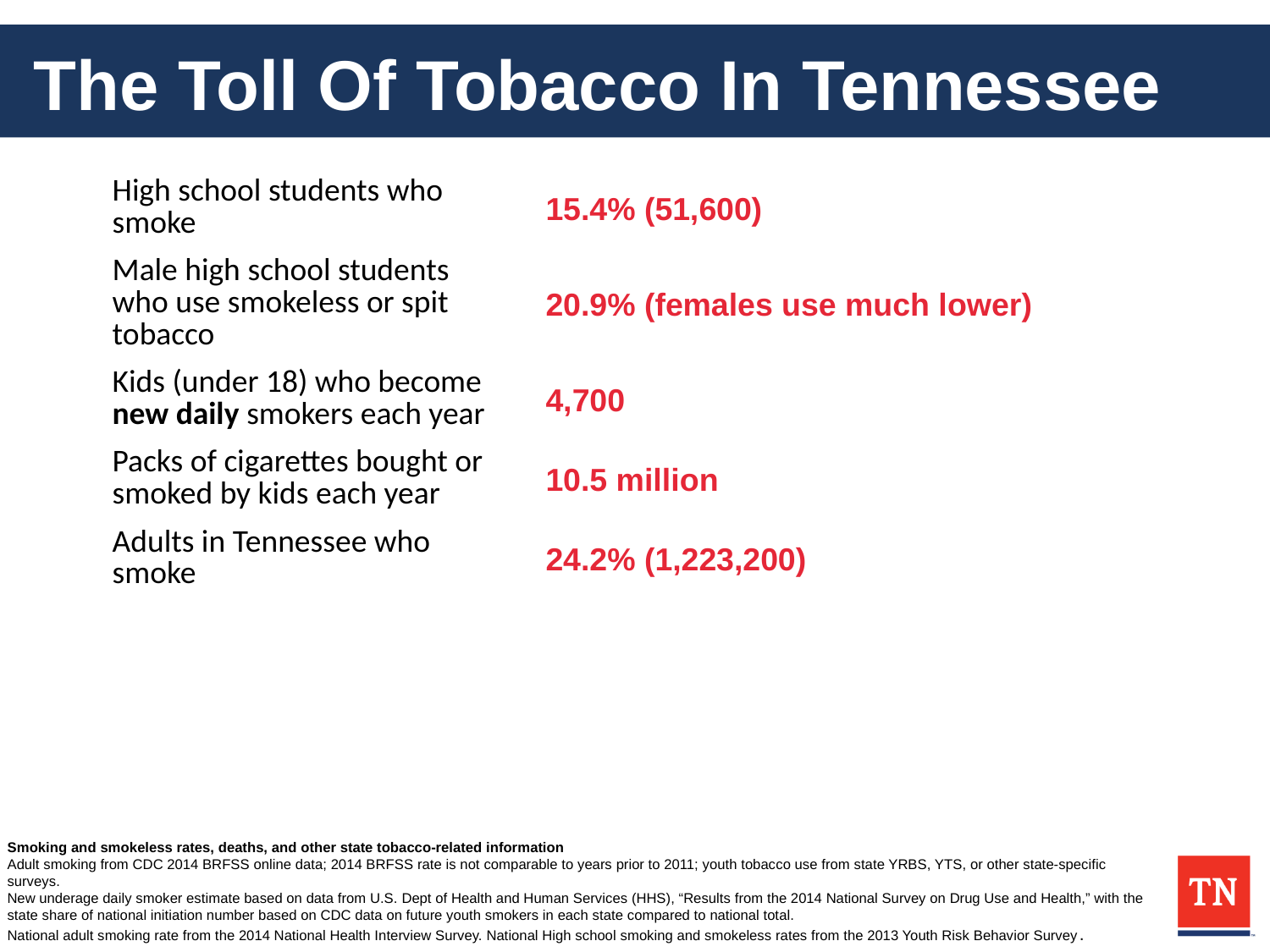

# The Toll Of Tobacco In Tennessee
| High school students who smoke | 15.4% (51,600) |
| --- | --- |
| Male high school students who use smokeless or spit tobacco | 20.9% (females use much lower) |
| Kids (under 18) who become new daily smokers each year | 4,700 |
| Packs of cigarettes bought or smoked by kids each year | 10.5 million |
| Adults in Tennessee who smoke | 24.2% (1,223,200) |
Smoking and smokeless rates, deaths, and other state tobacco-related information
Adult smoking from CDC 2014 BRFSS online data; 2014 BRFSS rate is not comparable to years prior to 2011; youth tobacco use from state YRBS, YTS, or other state-specific surveys.
New underage daily smoker estimate based on data from U.S. Dept of Health and Human Services (HHS), “Results from the 2014 National Survey on Drug Use and Health,” with the state share of national initiation number based on CDC data on future youth smokers in each state compared to national total.
National adult smoking rate from the 2014 National Health Interview Survey. National High school smoking and smokeless rates from the 2013 Youth Risk Behavior Survey.